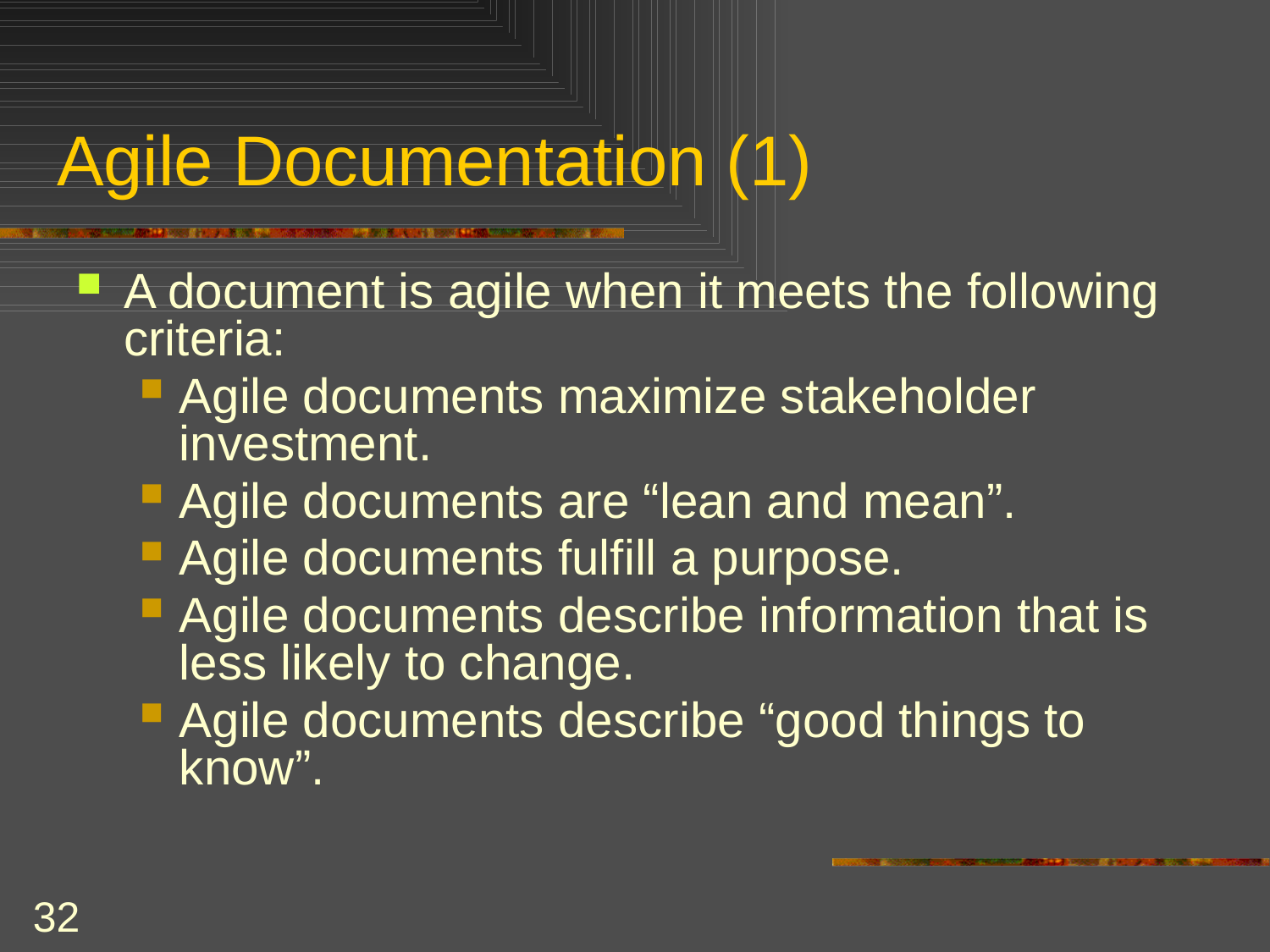

# Agile Documentation (1)
A document is agile when it meets the following criteria:
Agile documents maximize stakeholder investment.
Agile documents are “lean and mean”.
Agile documents fulfill a purpose.
Agile documents describe information that is less likely to change.
Agile documents describe “good things to know”.
32